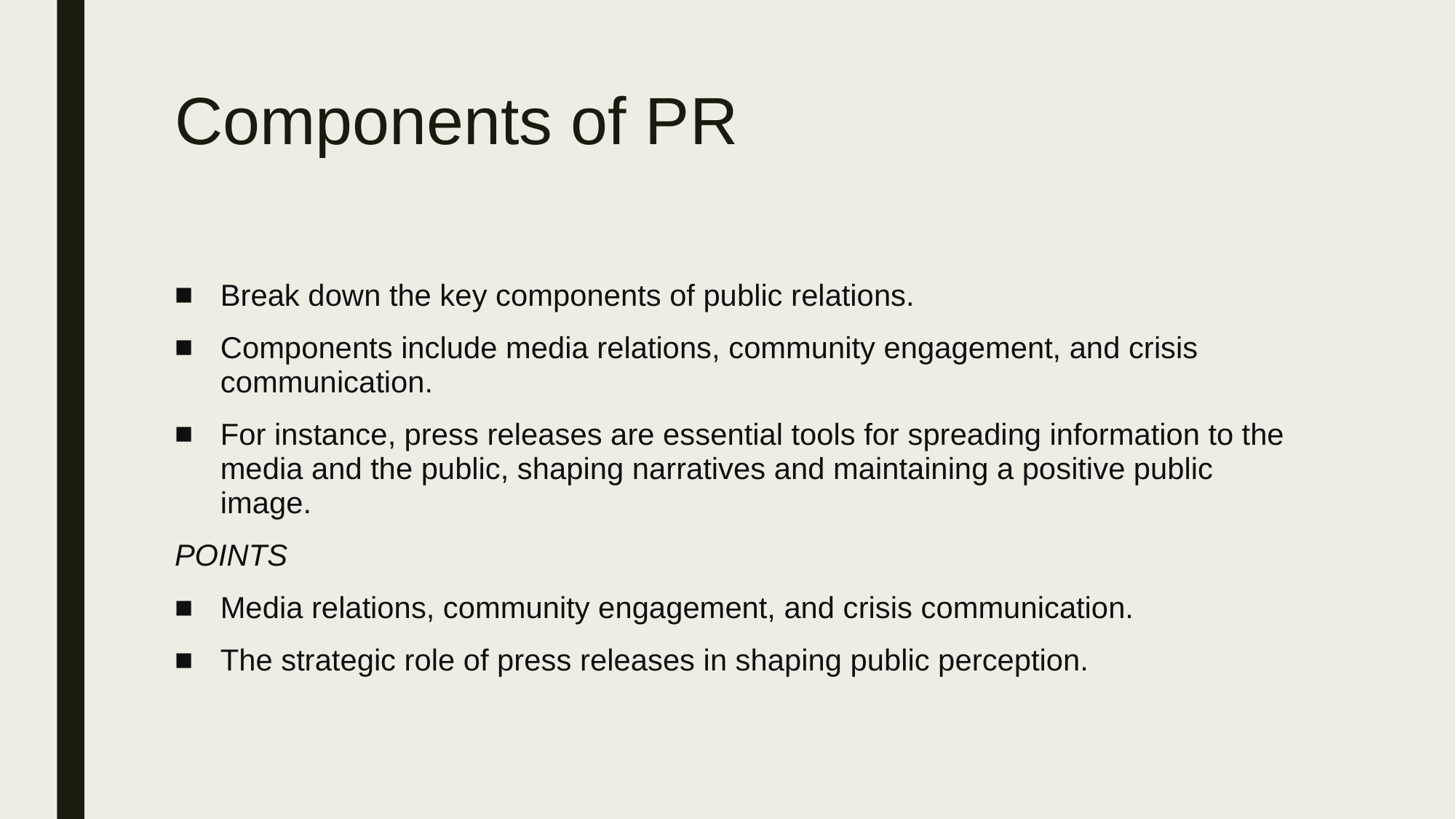

# Components of PR
Break down the key components of public relations.
Components include media relations, community engagement, and crisis communication.
For instance, press releases are essential tools for spreading information to the media and the public, shaping narratives and maintaining a positive public image.
POINTS
Media relations, community engagement, and crisis communication.
The strategic role of press releases in shaping public perception.